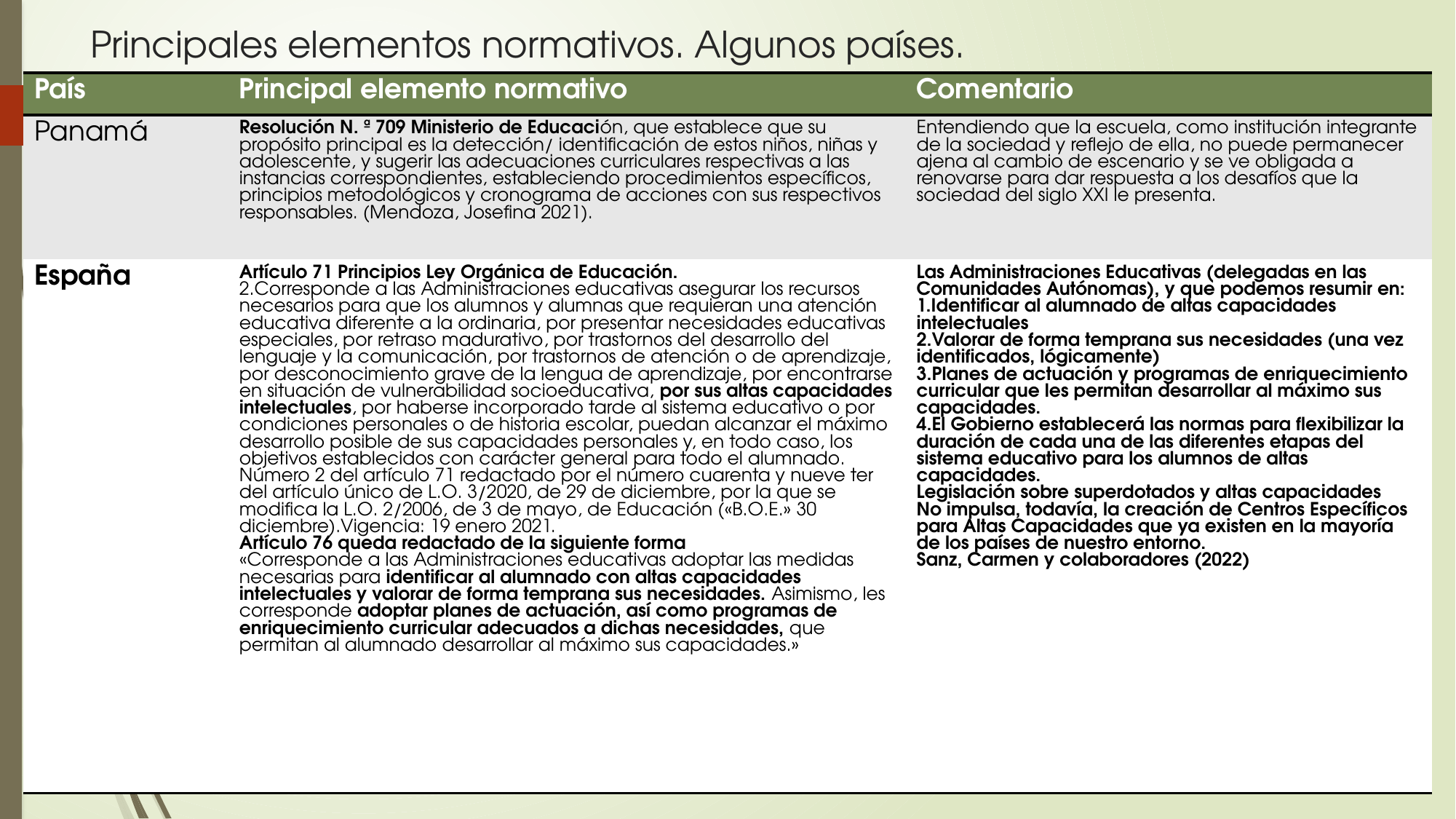

# Principales elementos normativos. Algunos países.
| País | Principal elemento normativo | Comentario |
| --- | --- | --- |
| Panamá | Resolución N. ª 709 Ministerio de Educación, que establece que su propósito principal es la detección/ identificación de estos niños, niñas y adolescente, y sugerir las adecuaciones curriculares respectivas a las instancias correspondientes, estableciendo procedimientos específicos, principios metodológicos y cronograma de acciones con sus respectivos responsables. (Mendoza, Josefina 2021). | Entendiendo que la escuela, como institución integrante de la sociedad y reflejo de ella, no puede permanecer ajena al cambio de escenario y se ve obligada a renovarse para dar respuesta a los desafíos que la sociedad del siglo XXI le presenta. |
| España | Artículo 71 Principios Ley Orgánica de Educación. 2.Corresponde a las Administraciones educativas asegurar los recursos necesarios para que los alumnos y alumnas que requieran una atención educativa diferente a la ordinaria, por presentar necesidades educativas especiales, por retraso madurativo, por trastornos del desarrollo del lenguaje y la comunicación, por trastornos de atención o de aprendizaje, por desconocimiento grave de la lengua de aprendizaje, por encontrarse en situación de vulnerabilidad socioeducativa, por sus altas capacidades intelectuales, por haberse incorporado tarde al sistema educativo o por condiciones personales o de historia escolar, puedan alcanzar el máximo desarrollo posible de sus capacidades personales y, en todo caso, los objetivos establecidos con carácter general para todo el alumnado. Número 2 del artículo 71 redactado por el número cuarenta y nueve ter del artículo único de L.O. 3/2020, de 29 de diciembre, por la que se modifica la L.O. 2/2006, de 3 de mayo, de Educación («B.O.E.» 30 diciembre).Vigencia: 19 enero 2021. Artículo 76 queda redactado de la siguiente forma «Corresponde a las Administraciones educativas adoptar las medidas necesarias para identificar al alumnado con altas capacidades intelectuales y valorar de forma temprana sus necesidades. Asimismo, les corresponde adoptar planes de actuación, así como programas de enriquecimiento curricular adecuados a dichas necesidades, que permitan al alumnado desarrollar al máximo sus capacidades.» | Las Administraciones Educativas (delegadas en las Comunidades Autónomas), y que podemos resumir en: 1.Identificar al alumnado de altas capacidades intelectuales 2.Valorar de forma temprana sus necesidades (una vez identificados, lógicamente) 3.Planes de actuación y programas de enriquecimiento curricular que les permitan desarrollar al máximo sus capacidades. 4.El Gobierno establecerá las normas para flexibilizar la duración de cada una de las diferentes etapas del sistema educativo para los alumnos de altas capacidades. Legislación sobre superdotados y altas capacidades  No impulsa, todavía, la creación de Centros Específicos para Altas Capacidades que ya existen en la mayoría de los países de nuestro entorno. Sanz, Carmen y colaboradores (2022) |